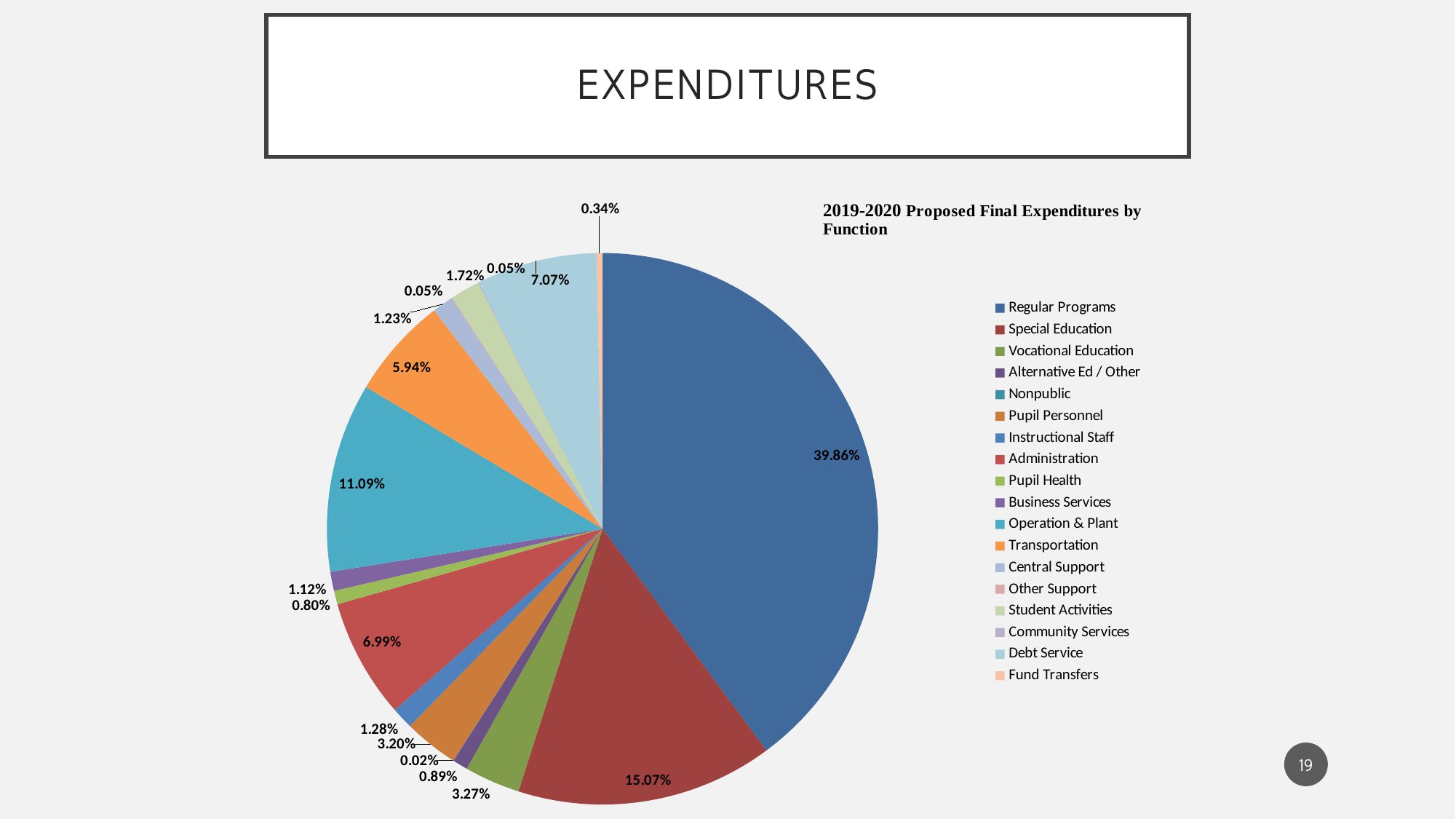

# Expenditures

### Chart

| Category |  |
|---|---|
| Regular Programs | 22251622.0 |
| Special Education | 8413150.0 |
| Vocational Education | 1825000.0 |
| Alternative Ed / Other | 497039.0 |
| Nonpublic | 10000.0 |
| Pupil Personnel | 1784011.0 |
| Instructional Staff | 716548.0 |
| Administration | 3901085.0 |
| Pupil Health | 446870.0 |
| Business Services | 625518.0 |
| Operation & Plant | 6190896.0 |
| Transportation | 3317167.0 |
| Central Support | 688323.0 |
| Other Support | 27800.0 |
| Student Activities | 959976.0 |
| Community Services | 29891.0 |
| Debt Service | 3944548.0 |
| Fund Transfers | 190000.0 |
19